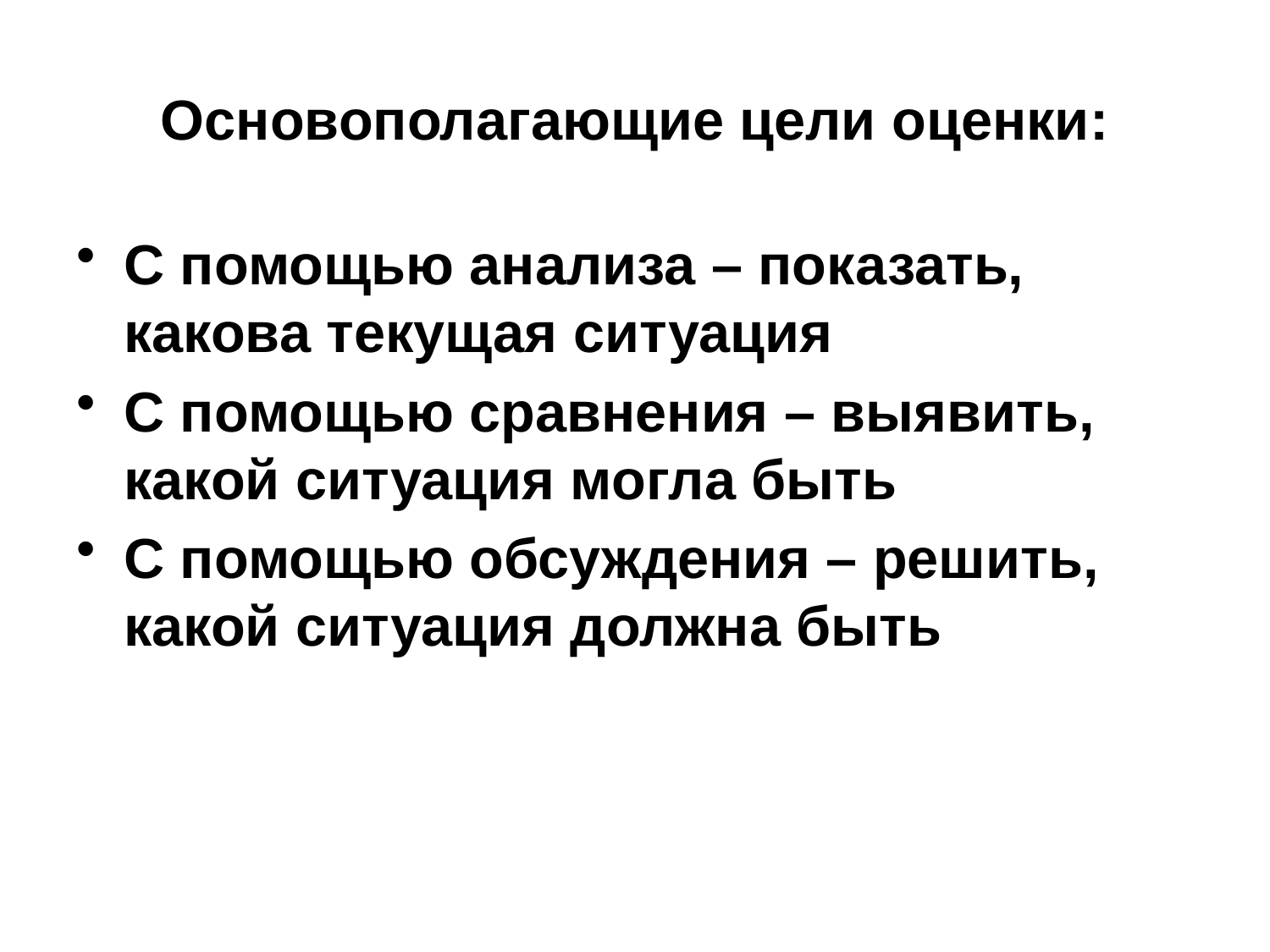

# Основополагающие цели оценки:
С помощью анализа – показать, какова текущая ситуация
С помощью сравнения – выявить, какой ситуация могла быть
С помощью обсуждения – решить, какой ситуация должна быть